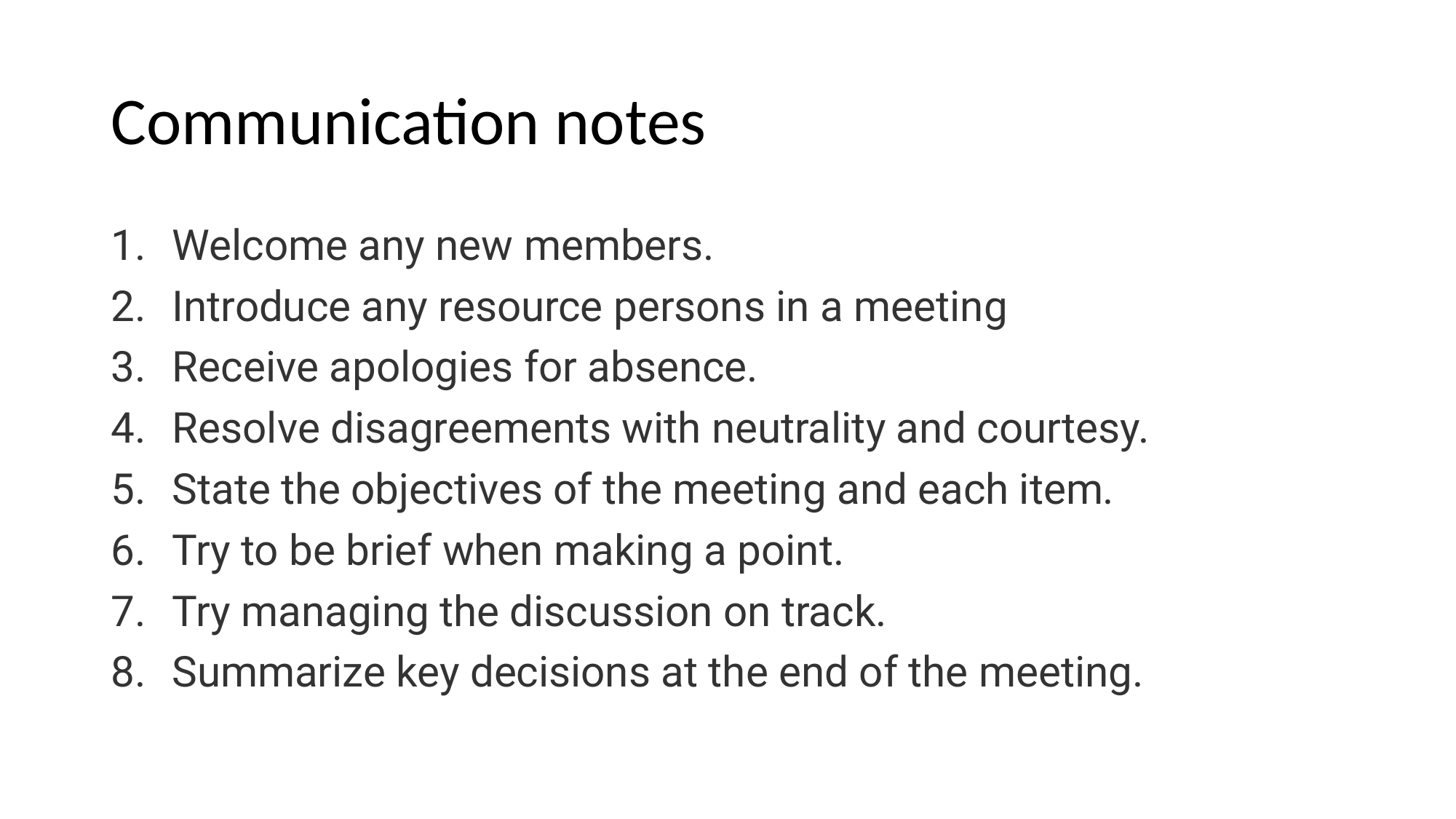

# Communication notes
Welcome any new members.
Introduce any resource persons in a meeting
Receive apologies for absence.
Resolve disagreements with neutrality and courtesy.
State the objectives of the meeting and each item.
Try to be brief when making a point.
Try managing the discussion on track.
Summarize key decisions at the end of the meeting.